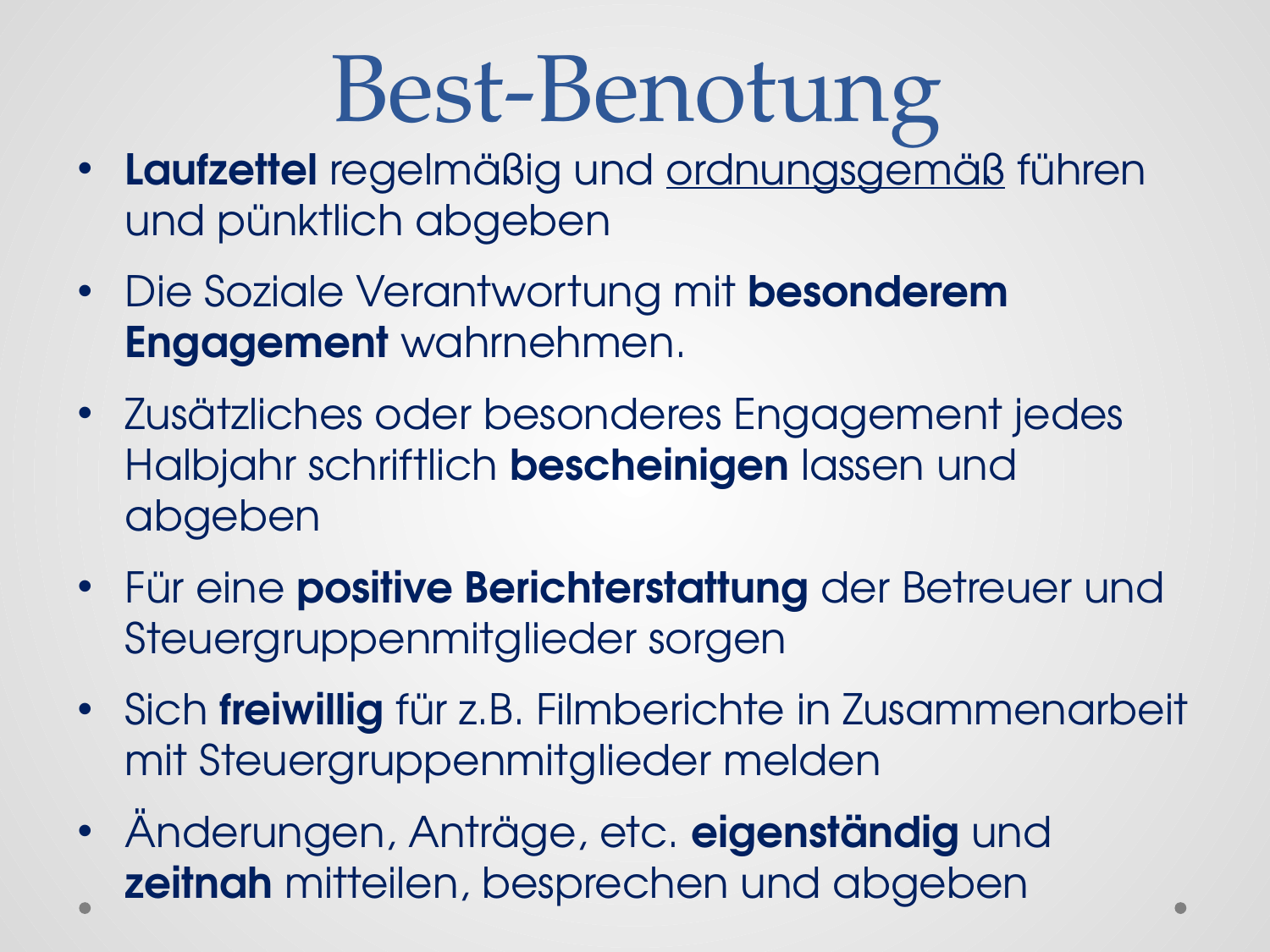

# Best-Benotung
Laufzettel regelmäßig und ordnungsgemäß führen und pünktlich abgeben

Die Soziale Verantwortung mit besonderem Engagement wahrnehmen.

Zusätzliches oder besonderes Engagement jedes Halbjahr schriftlich bescheinigen lassen und abgeben

Für eine positive Berichterstattung der Betreuer und Steuergruppenmitglieder sorgen

Sich freiwillig für z.B. Filmberichte in Zusammenarbeit mit Steuergruppenmitglieder melden

Änderungen, Anträge, etc. eigenständig und  zeitnah mitteilen, besprechen und abgeben